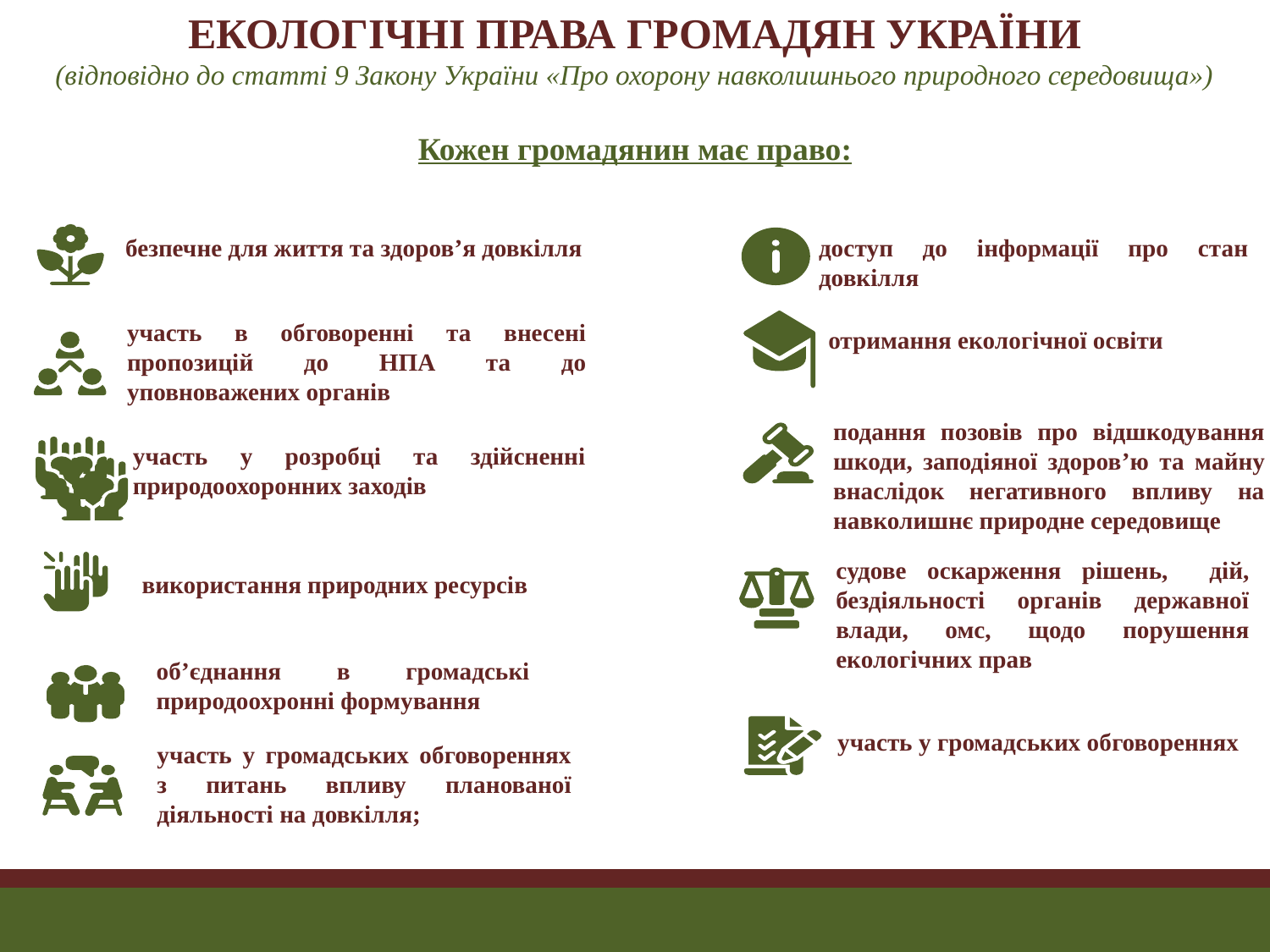

ЕКОЛОГІЧНІ ПРАВА ГРОМАДЯН УКРАЇНИ
(відповідно до статті 9 Закону України «Про охорону навколишнього природного середовища»)
Кожен громадянин має право:
безпечне для життя та здоров’я довкілля

доступ до інформації про стан довкілля

отримання екологічної освіти

участь в обговоренні та внесені пропозицій до НПА та до уповноважених органів

участь у розробці та здійсненні природоохоронних заходів
подання позовів про відшкодування шкоди, заподіяної здоров’ю та майну внаслідок негативного впливу на навколишнє природне середовище

cудове оскарження рішень,  дій, бездіяльності органів державної влади, омс, щодо порушення екологічних прав

використання природних ресурсів

об’єднання в громадські природоохронні формування

участь у громадських обговореннях

участь у громадських обговореннях з питань впливу планованої діяльності на довкілля;